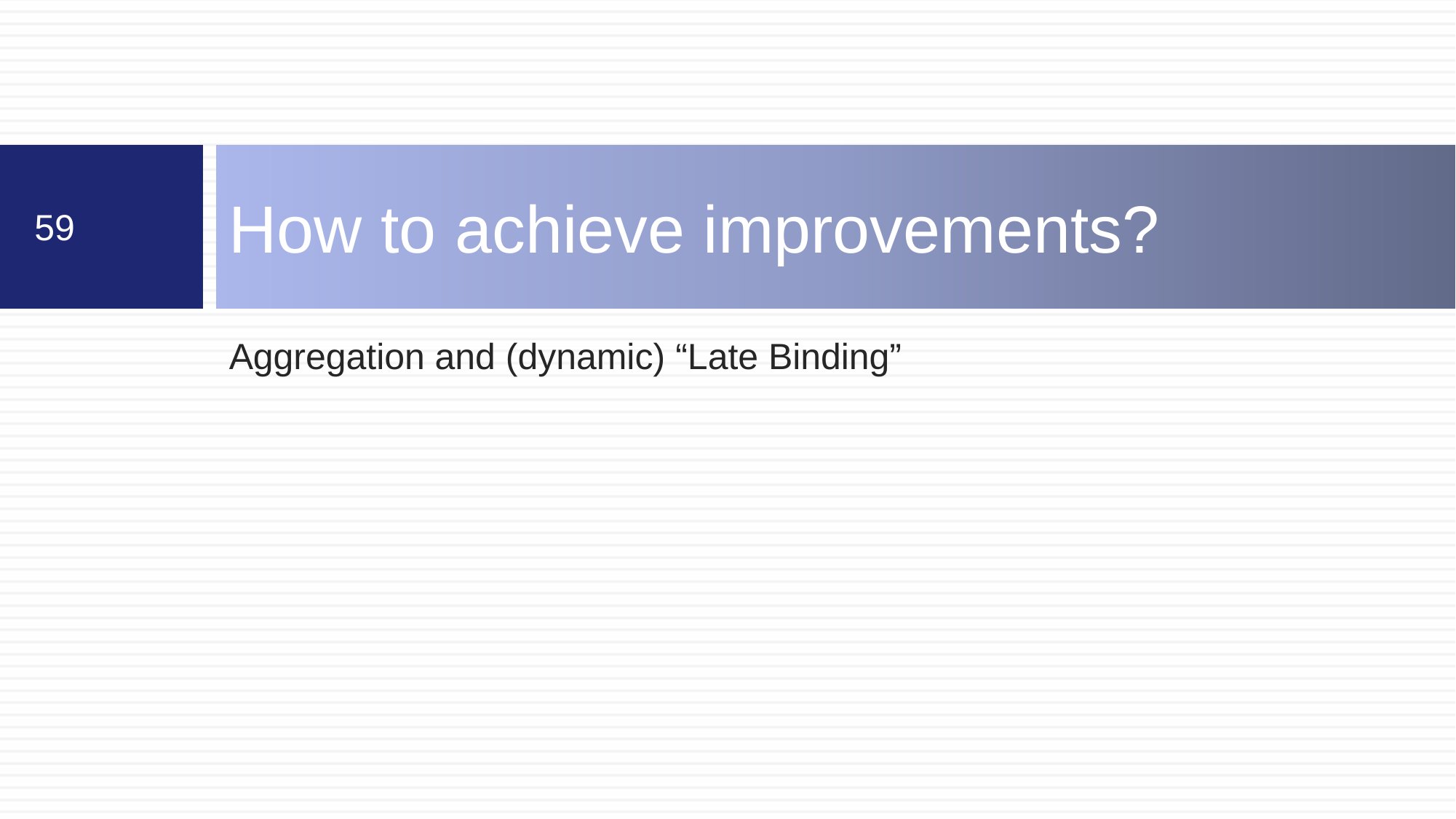

# How to achieve improvements?
59
Aggregation and (dynamic) “Late Binding”